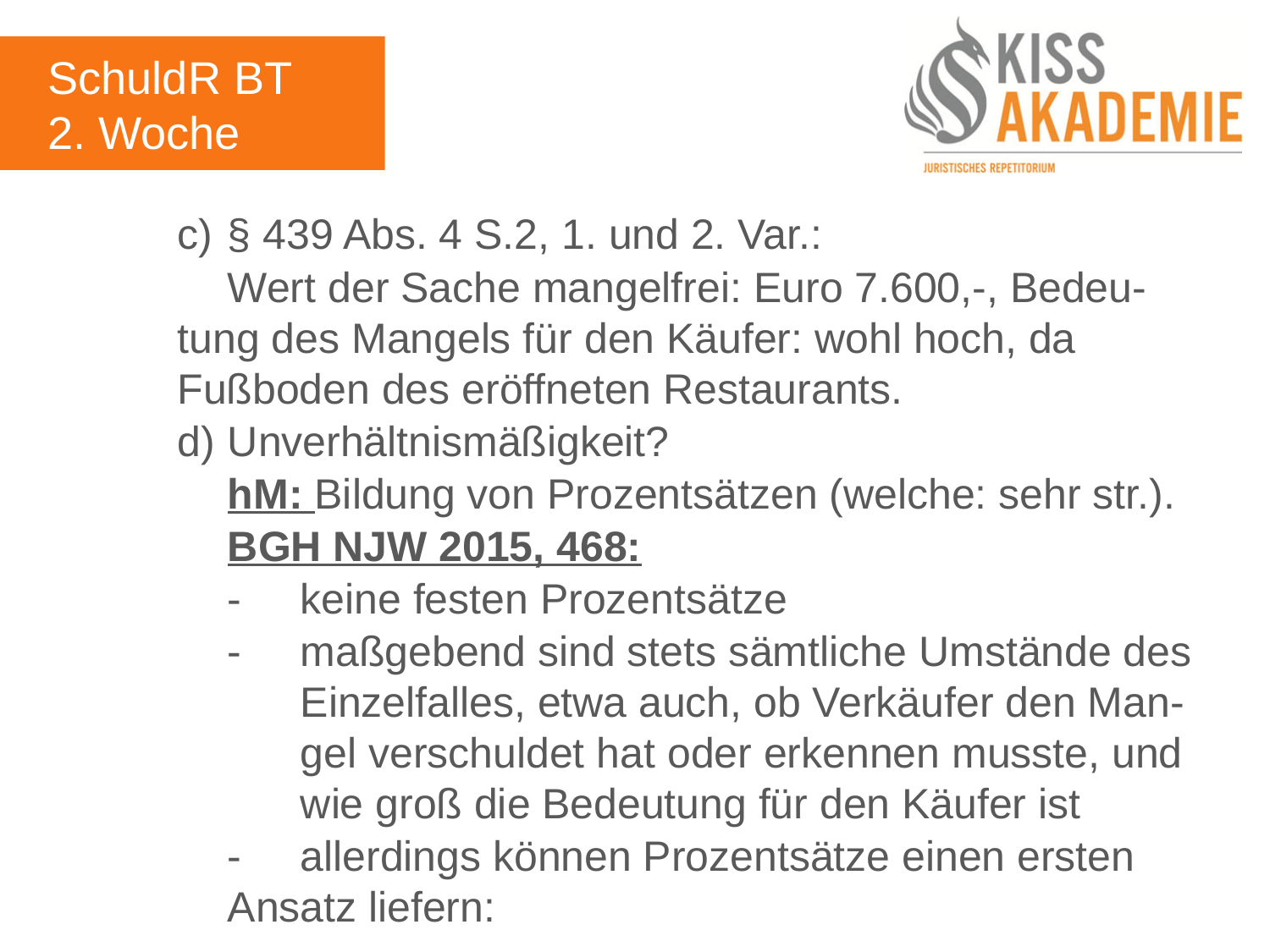

SchuldR BT
2. Woche
			c)	§ 439 Abs. 4 S.2, 1. und 2. Var.:
				Wert der Sache mangelfrei: Euro 7.600,-, Bedeu-				tung des Mangels für den Käufer: wohl hoch, da				Fußboden des eröffneten Restaurants.
			d)	Unverhältnismäßigkeit?
				hM: Bildung von Prozentsätzen (welche: sehr str.).
				BGH NJW 2015, 468:
				-	keine festen Prozentsätze
				-	maßgebend sind stets sämtliche Umstände des					Einzelfalles, etwa auch, ob Verkäufer den Man-					gel verschuldet hat oder erkennen musste, und					wie groß die Bedeutung für den Käufer ist
				-	allerdings können Prozentsätze einen ersten					Ansatz liefern: